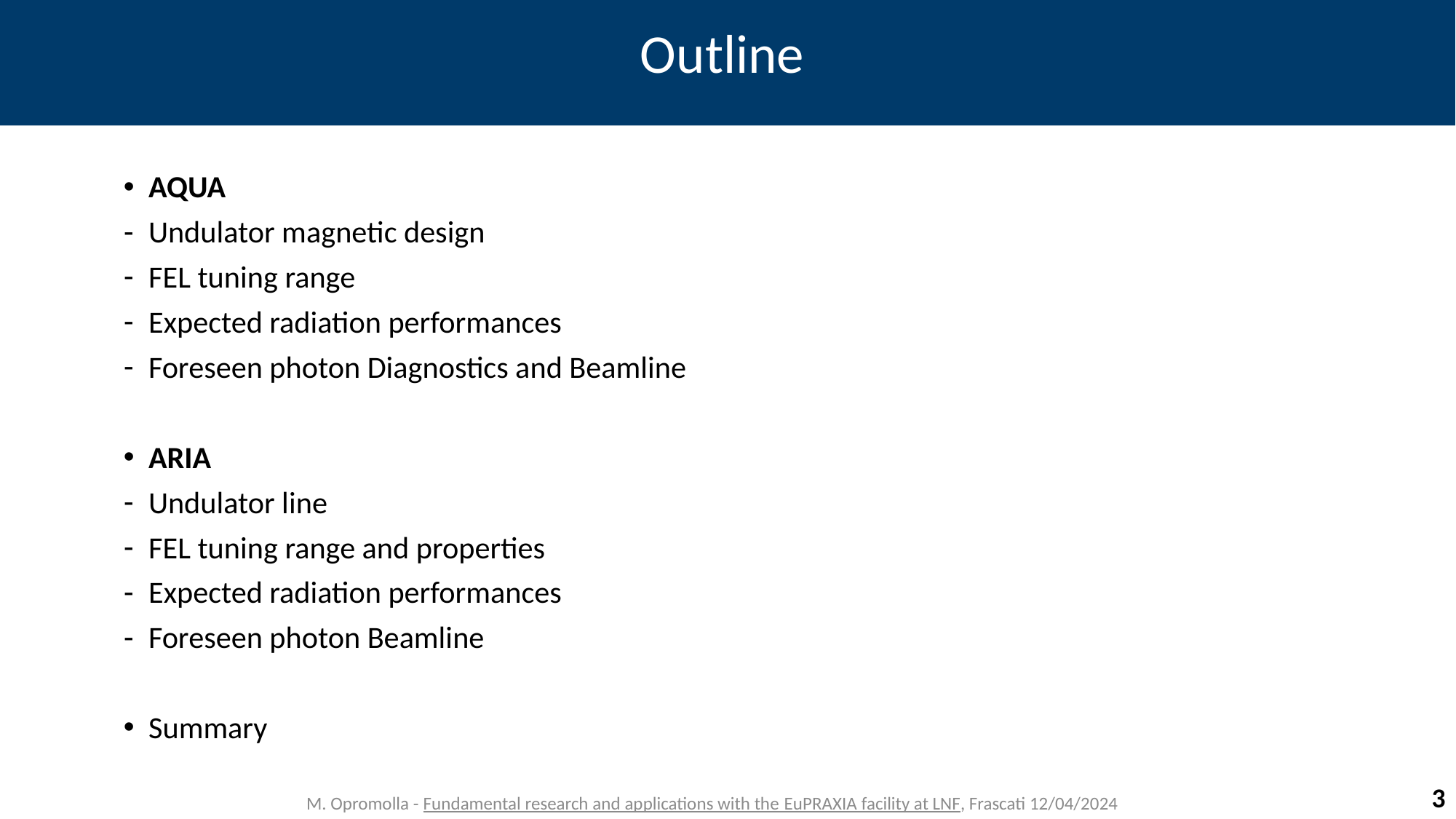

# Outline
AQUA
Undulator magnetic design
FEL tuning range
Expected radiation performances
Foreseen photon Diagnostics and Beamline

ARIA
Undulator line
FEL tuning range and properties
Expected radiation performances
Foreseen photon Beamline

Summary
3
M. Opromolla - Fundamental research and applications with the EuPRAXIA facility at LNF, Frascati 12/04/2024